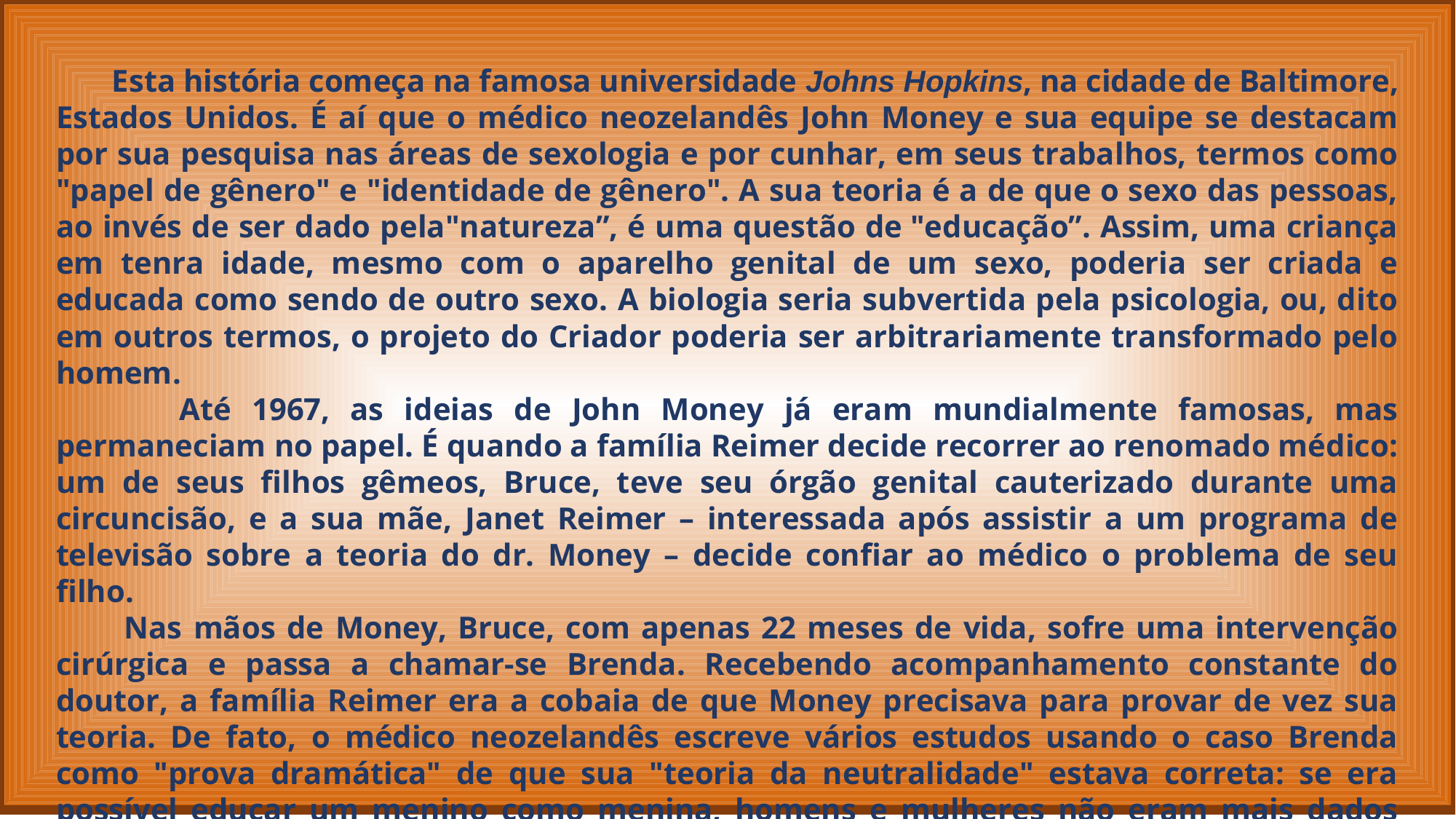

Esta história começa na famosa universidade Johns Hopkins, na cidade de Baltimore, Estados Unidos. É aí que o médico neozelandês John Money e sua equipe se destacam por sua pesquisa nas áreas de sexologia e por cunhar, em seus trabalhos, termos como "papel de gênero" e "identidade de gênero". A sua teoria é a de que o sexo das pessoas, ao invés de ser dado pela"natureza”, é uma questão de "educação”. Assim, uma criança em tenra idade, mesmo com o aparelho genital de um sexo, poderia ser criada e educada como sendo de outro sexo. A biologia seria subvertida pela psicologia, ou, dito em outros termos, o projeto do Criador poderia ser arbitrariamente transformado pelo homem.
      Até 1967, as ideias de John Money já eram mundialmente famosas, mas permaneciam no papel. É quando a família Reimer decide recorrer ao renomado médico: um de seus filhos gêmeos, Bruce, teve seu órgão genital cauterizado durante uma circuncisão, e a sua mãe, Janet Reimer – interessada após assistir a um programa de televisão sobre a teoria do dr. Money – decide confiar ao médico o problema de seu filho.
      Nas mãos de Money, Bruce, com apenas 22 meses de vida, sofre uma intervenção cirúrgica e passa a chamar-se Brenda. Recebendo acompanhamento constante do doutor, a família Reimer era a cobaia de que Money precisava para provar de vez sua teoria. De fato, o médico neozelandês escreve vários estudos usando o caso Brenda como "prova dramática" de que sua "teoria da neutralidade" estava correta: se era possível educar um menino como menina, homens e mulheres não eram mais dados biológicos, mas meras "aprendizagens sociais".